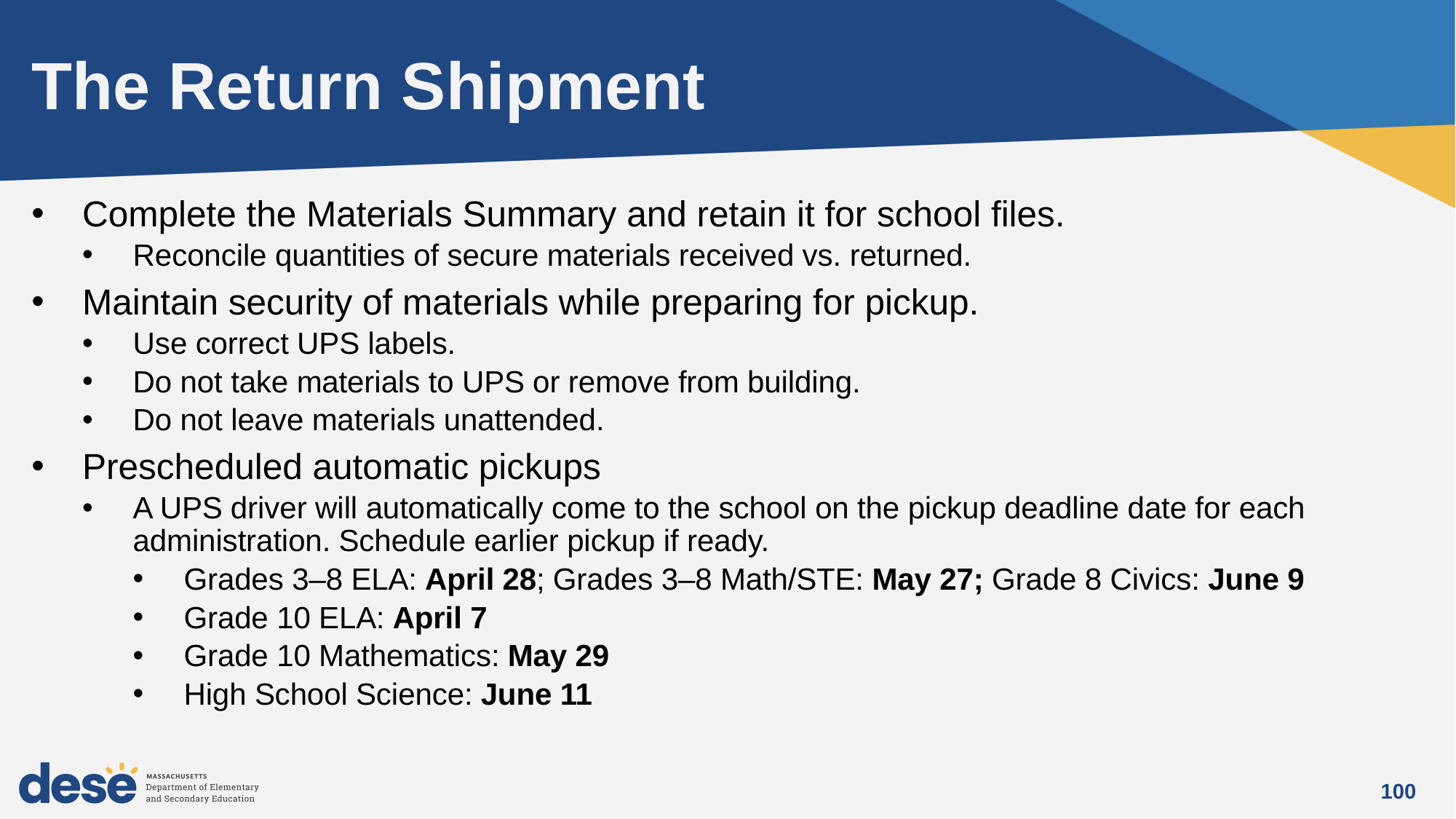

# The Return Shipment
Complete the Materials Summary and retain it for school files.
Reconcile quantities of secure materials received vs. returned.
Maintain security of materials while preparing for pickup.
Use correct UPS labels.
Do not take materials to UPS or remove from building.
Do not leave materials unattended.
Prescheduled automatic pickups
A UPS driver will automatically come to the school on the pickup deadline date for each administration. Schedule earlier pickup if ready.
Grades 3–8 ELA: April 28; Grades 3–8 Math/STE: May 27; Grade 8 Civics: June 9
Grade 10 ELA: April 7
Grade 10 Mathematics: May 29
High School Science: June 11
100